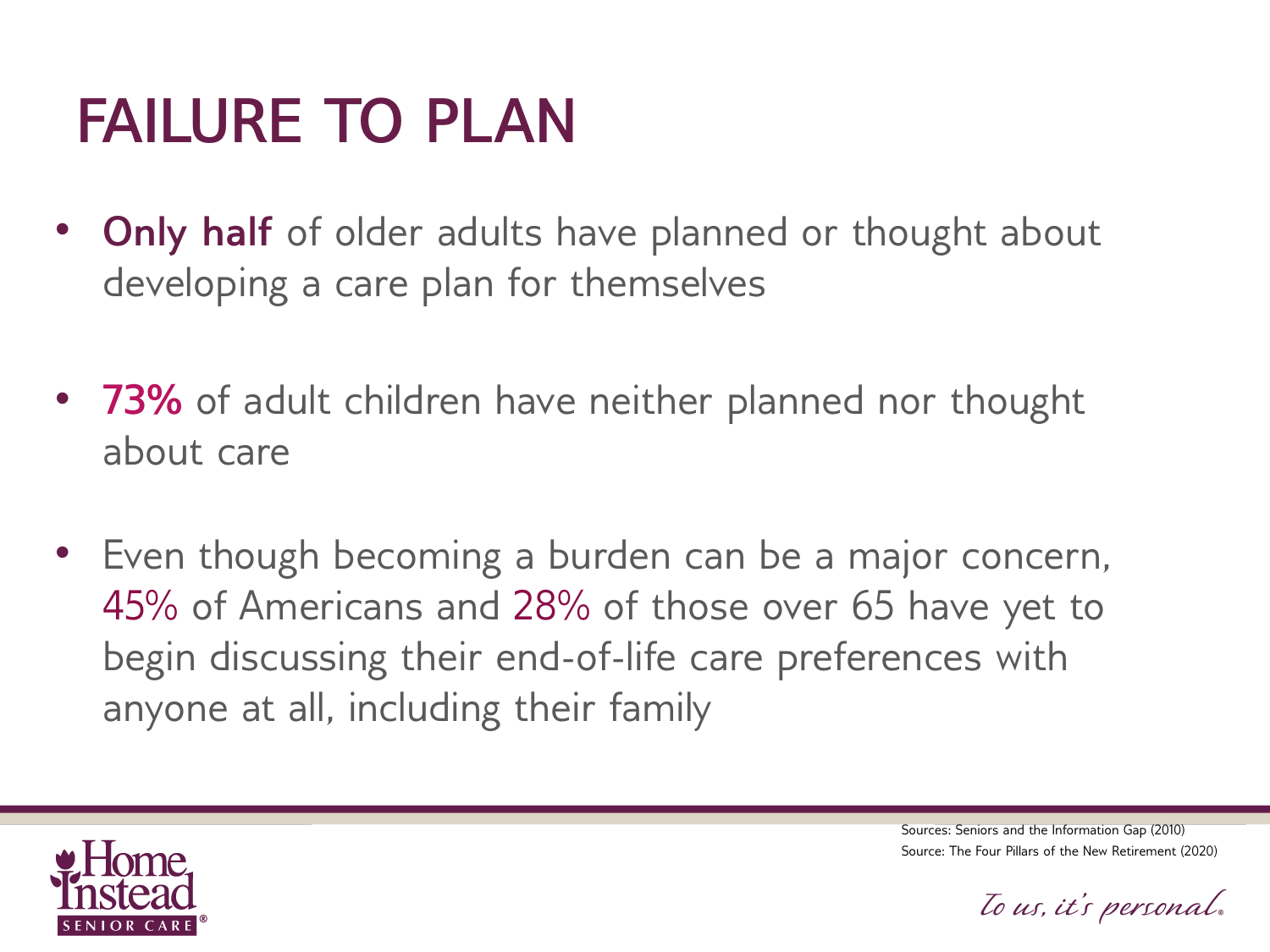

# Failure to Plan
Only half of older adults have planned or thought about developing a care plan for themselves

73% of adult children have neither planned nor thought about care

Even though becoming a burden can be a major concern, 45% of Americans and 28% of those over 65 have yet to begin discussing their end-of-life care preferences with anyone at all, including their family

Sources: Seniors and the Information Gap (2010)
Source: The Four Pillars of the New Retirement (2020)